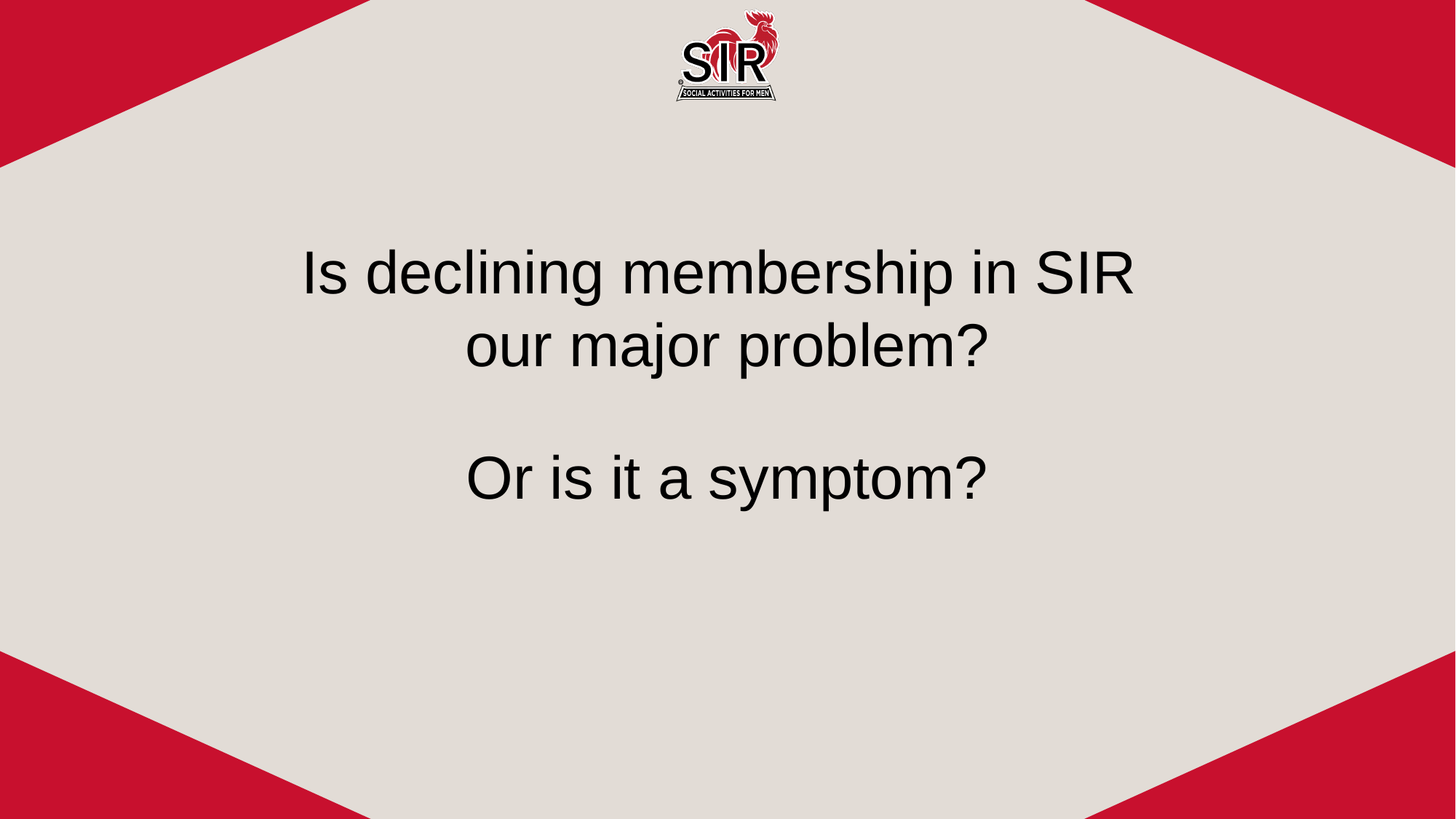

Is declining membership in SIR
our major problem?
Or is it a symptom?